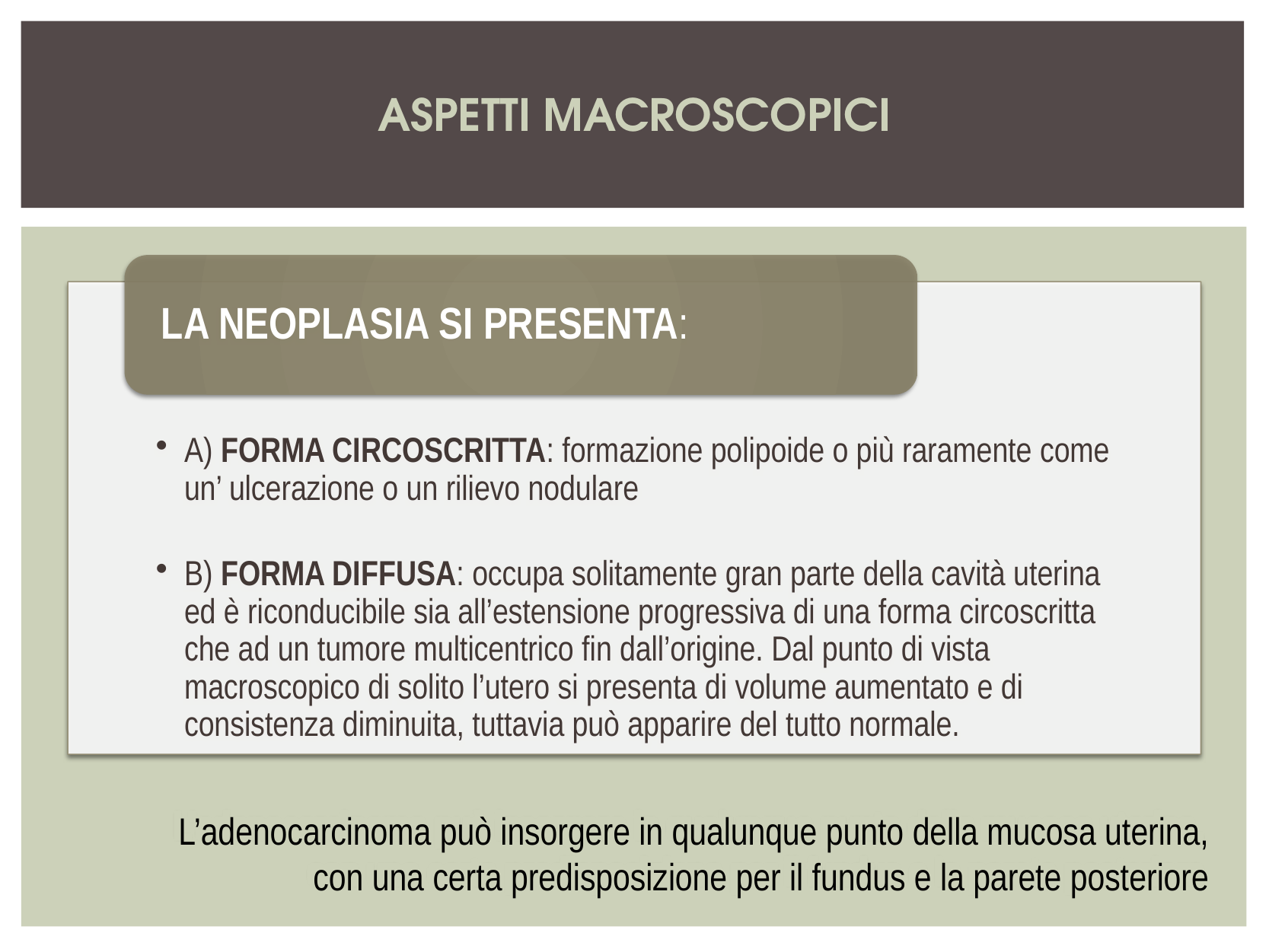

ASPETTI MACROSCOPICI
A) FORMA CIRCOSCRITTA: formazione polipoide o più raramente come un’ ulcerazione o un rilievo nodulare

B) FORMA DIFFUSA: occupa solitamente gran parte della cavità uterina ed è riconducibile sia all’estensione progressiva di una forma circoscritta che ad un tumore multicentrico fin dall’origine. Dal punto di vista macroscopico di solito l’utero si presenta di volume aumentato e di consistenza diminuita, tuttavia può apparire del tutto normale.
LA NEOPLASIA SI PRESENTA:
L’adenocarcinoma può insorgere in qualunque punto della mucosa uterina, con una certa predisposizione per il fundus e la parete posteriore